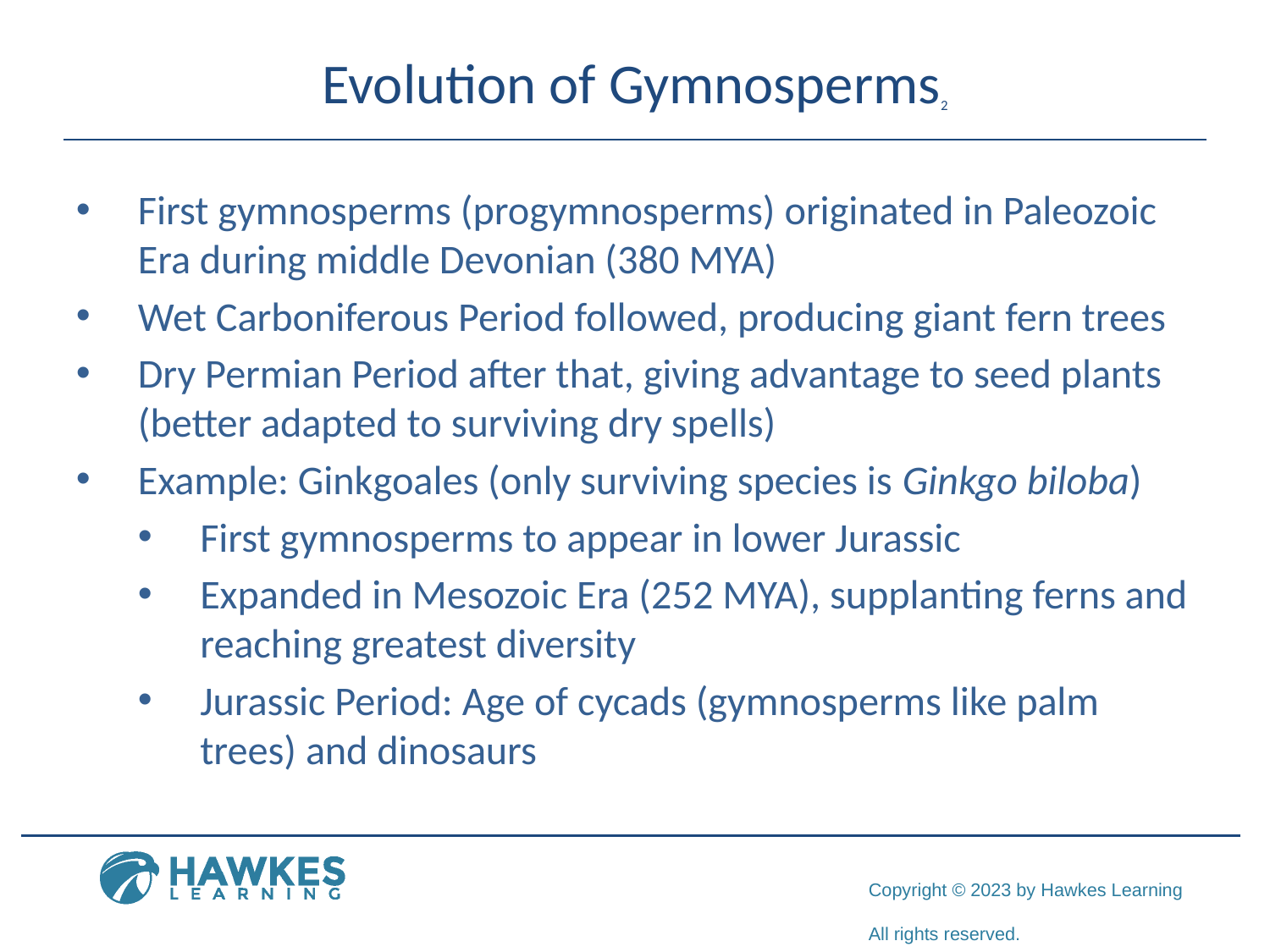

# Evolution of Gymnosperms2
First gymnosperms (progymnosperms) originated in Paleozoic Era during middle Devonian (380 MYA)
Wet Carboniferous Period followed, producing giant fern trees
Dry Permian Period after that, giving advantage to seed plants (better adapted to surviving dry spells)
Example: Ginkgoales (only surviving species is Ginkgo biloba)
First gymnosperms to appear in lower Jurassic
Expanded in Mesozoic Era (252 MYA), supplanting ferns and reaching greatest diversity
Jurassic Period: Age of cycads (gymnosperms like palm trees) and dinosaurs